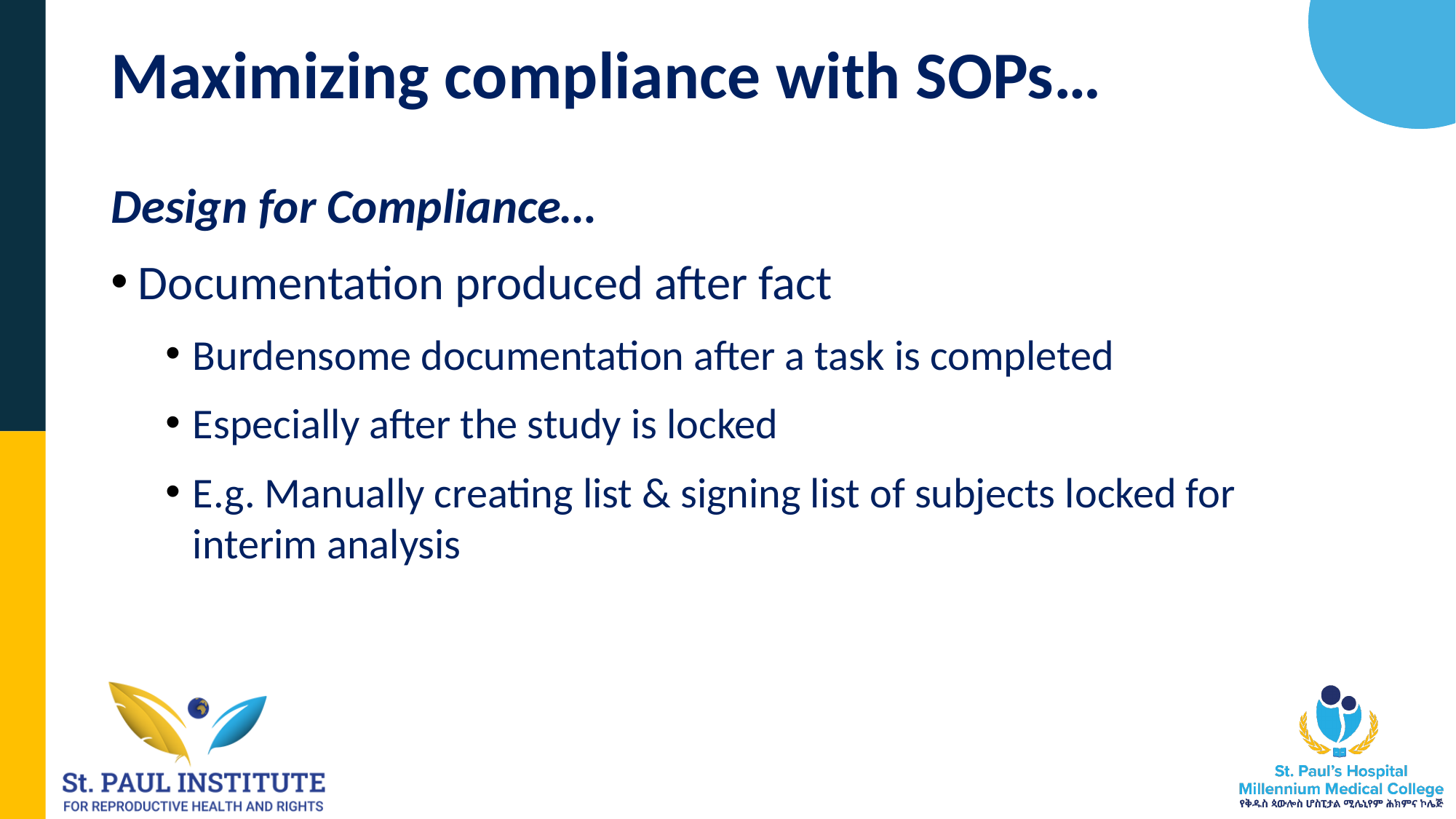

# Maximizing compliance with SOPs…
Design for Compliance…
Documentation produced after fact
Burdensome documentation after a task is completed
Especially after the study is locked
E.g. Manually creating list & signing list of subjects locked for interim analysis